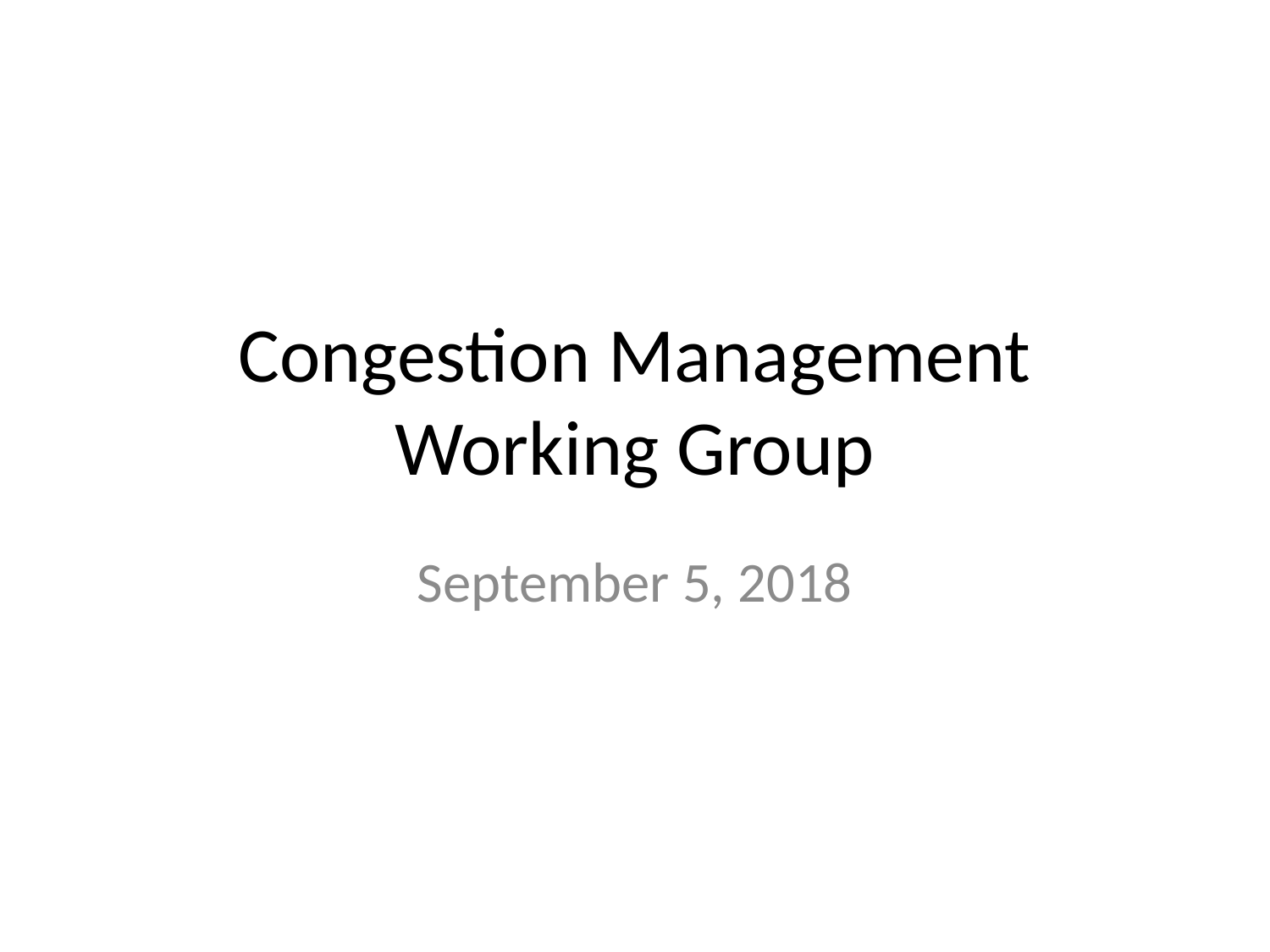

# Congestion Management Working Group
September 5, 2018